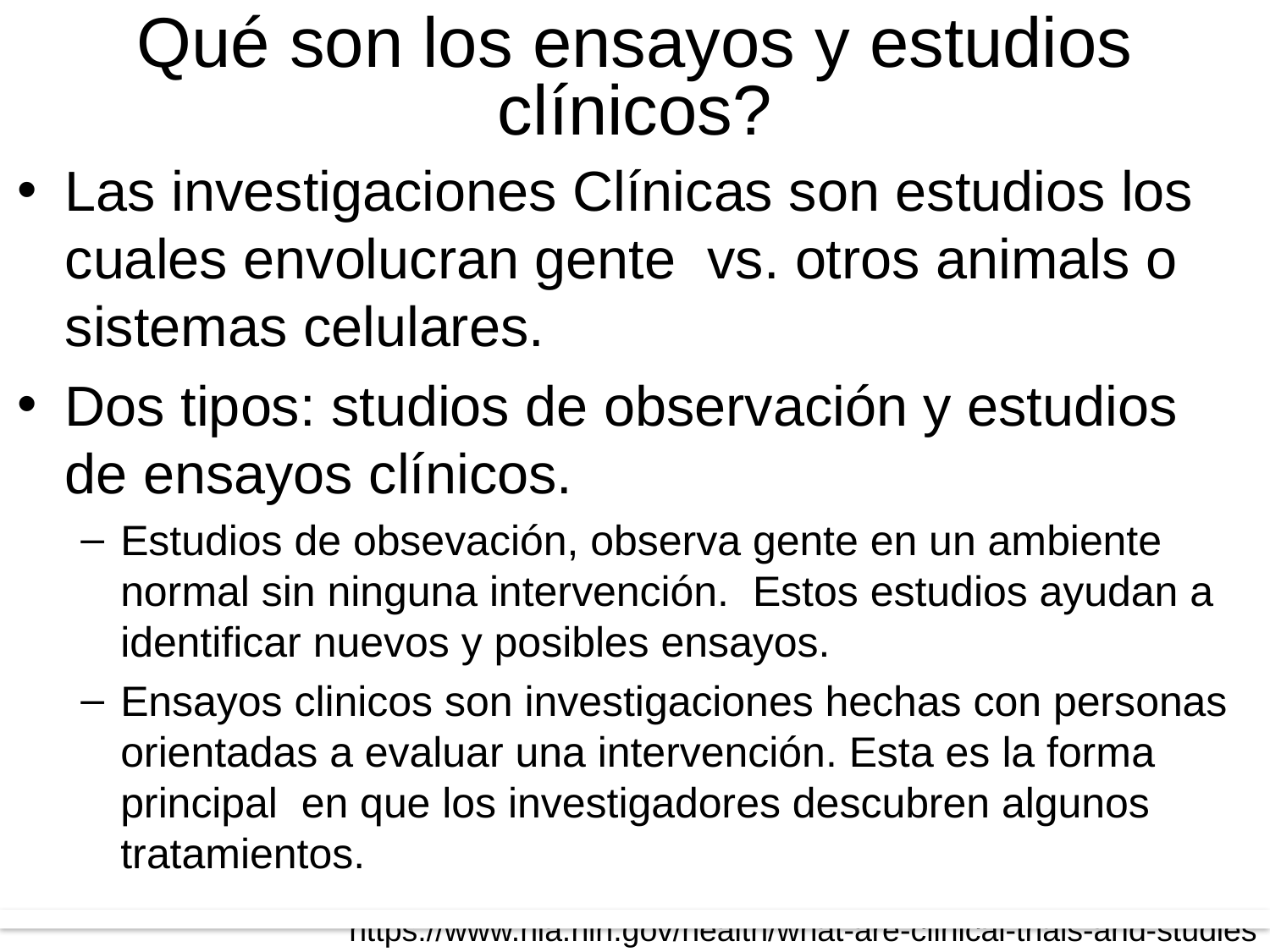

Qué son los ensayos y estudios clínicos?
Las investigaciones Clínicas son estudios los cuales envolucran gente  vs. otros animals o sistemas celulares.
Dos tipos: studios de observación y estudios de ensayos clínicos.
Estudios de obsevación, observa gente en un ambiente normal sin ninguna intervención.  Estos estudios ayudan a identificar nuevos y posibles ensayos.
Ensayos clinicos son investigaciones hechas con personas orientadas a evaluar una intervención. Esta es la forma principal  en que los investigadores descubren algunos tratamientos.

https://www.nia.nih.gov/health/what-are-clinical-trials-and-studies